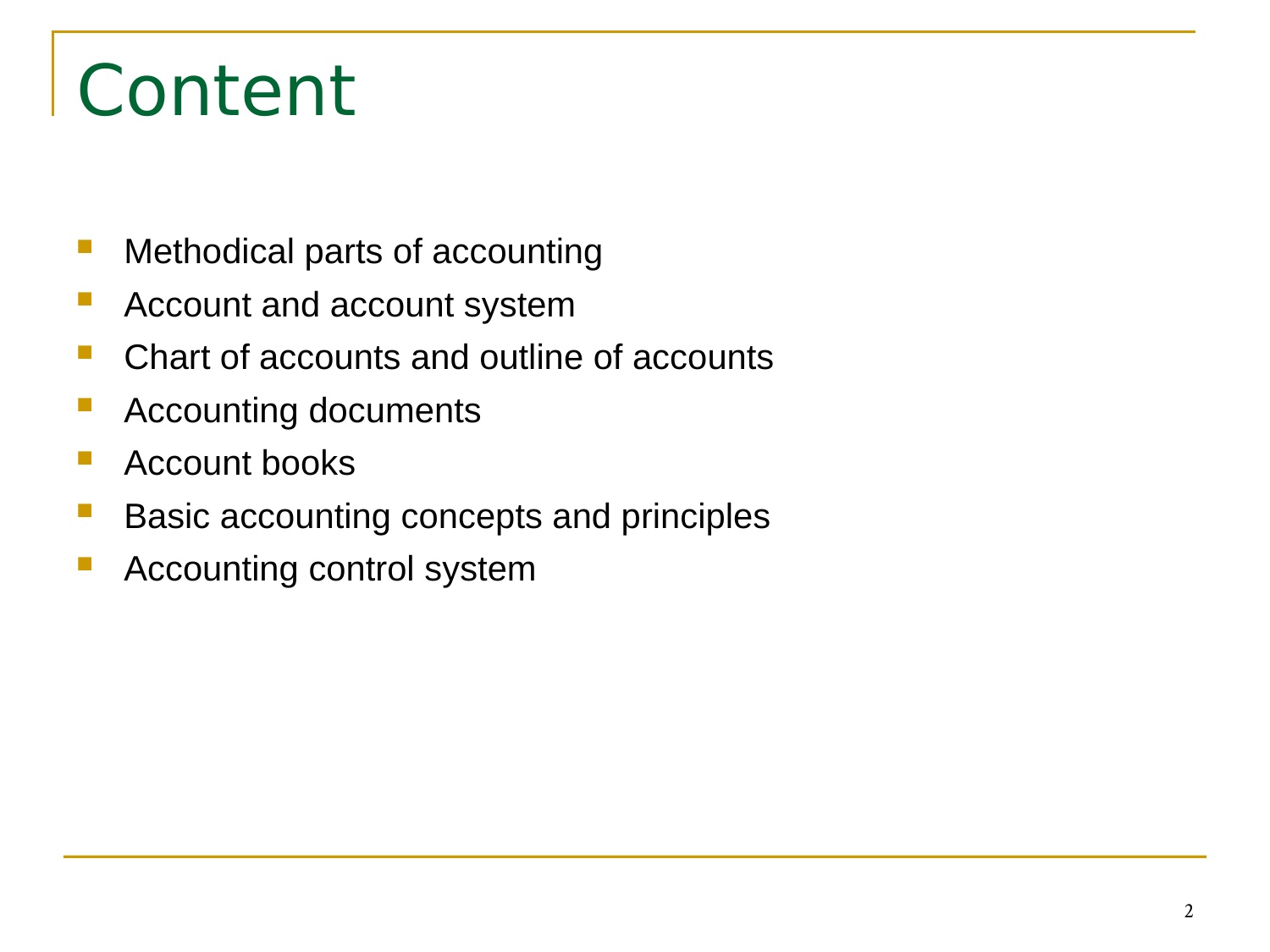

# Content
Methodical parts of accounting
Account and account system
Chart of accounts and outline of accounts
Accounting documents
Account books
Basic accounting concepts and principles
Accounting control system
2